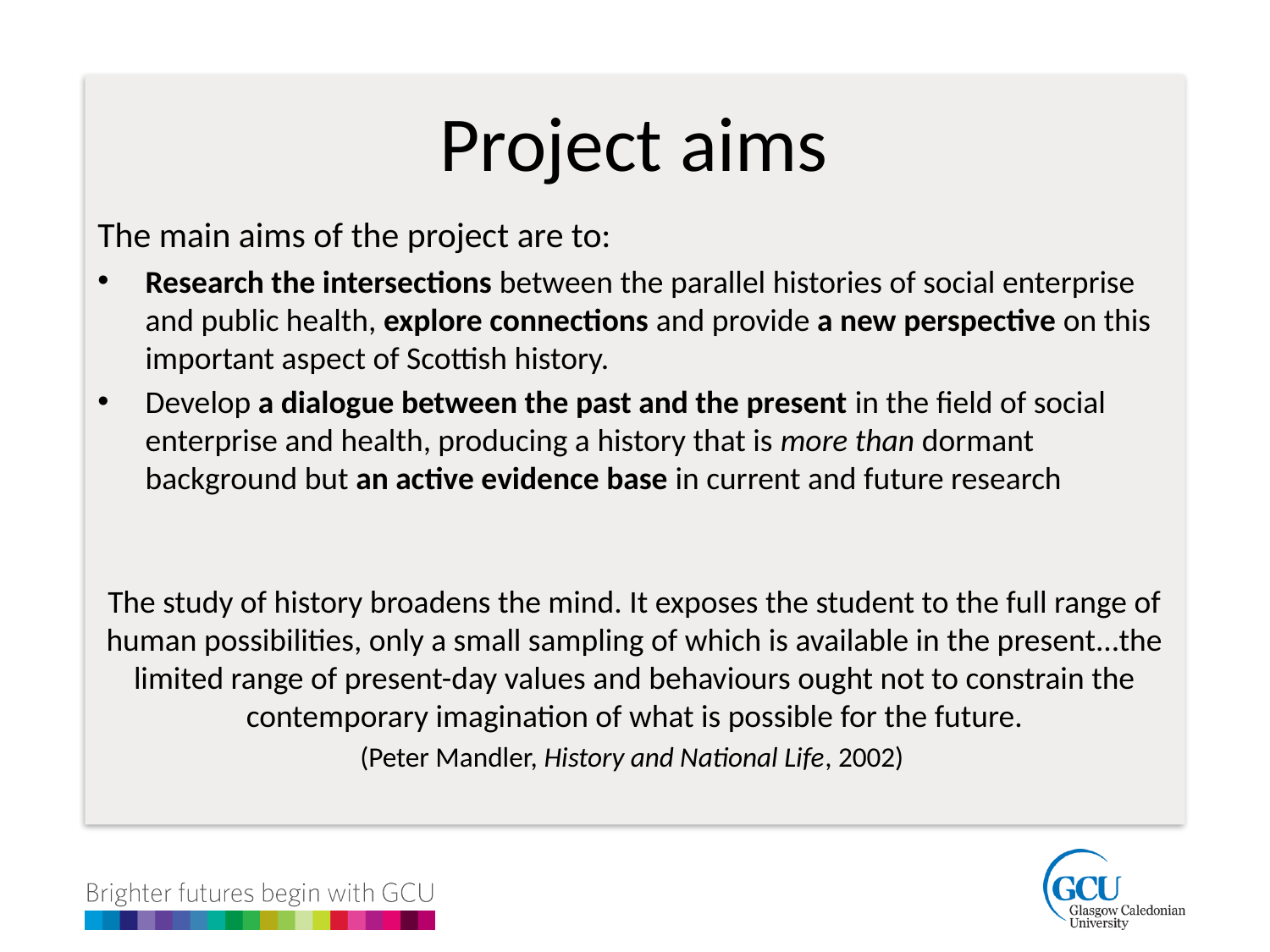

Project aims
The main aims of the project are to:
Research the intersections between the parallel histories of social enterprise and public health, explore connections and provide a new perspective on this important aspect of Scottish history.
Develop a dialogue between the past and the present in the field of social enterprise and health, producing a history that is more than dormant background but an active evidence base in current and future research

The study of history broadens the mind. It exposes the student to the full range of human possibilities, only a small sampling of which is available in the present...the limited range of present-day values and behaviours ought not to constrain the contemporary imagination of what is possible for the future.
(Peter Mandler, History and National Life, 2002)